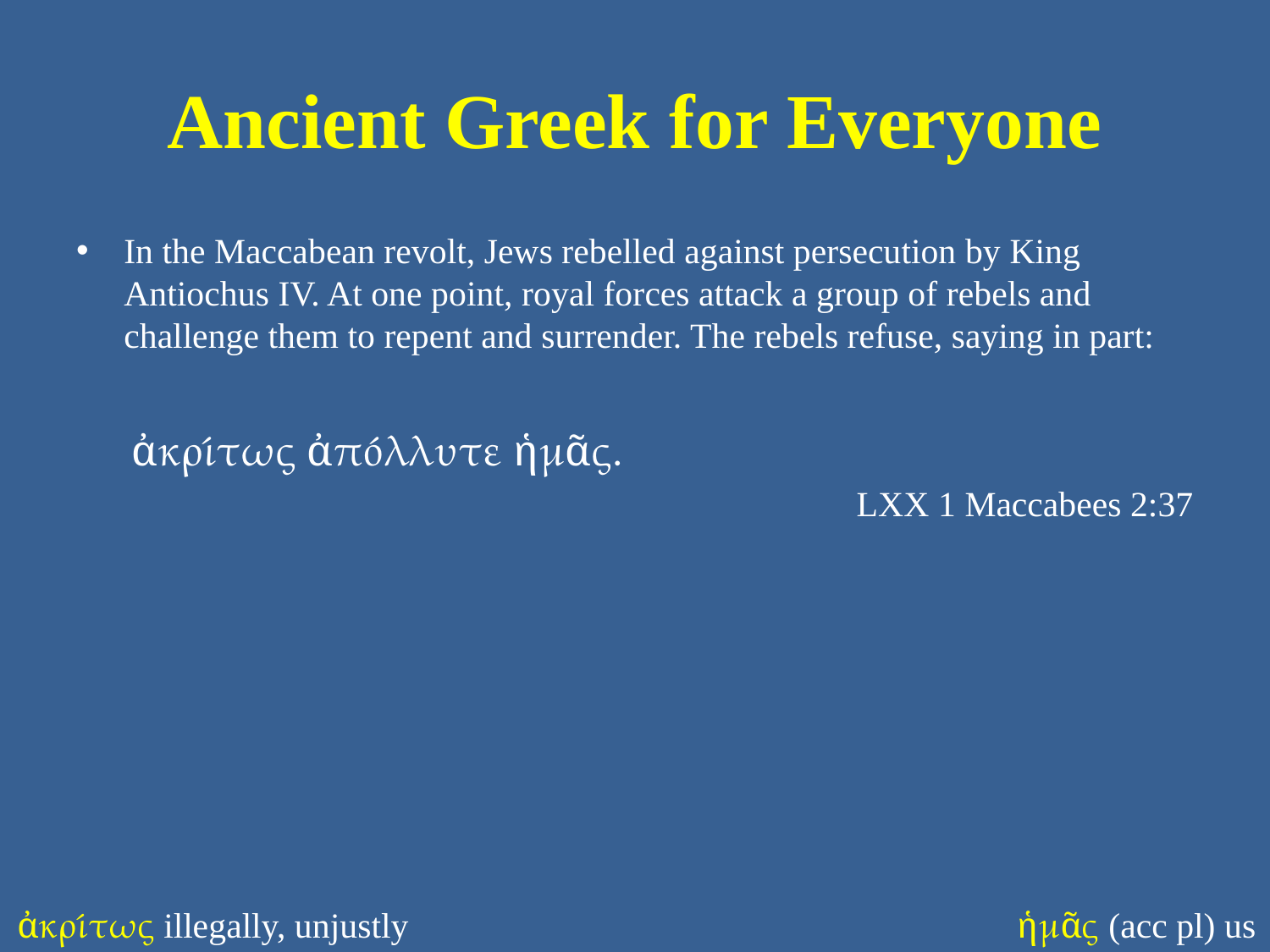

# Ancient Greek for Everyone
In the Maccabean revolt, Jews rebelled against persecution by King Antiochus IV. At one point, royal forces attack a group of rebels and challenge them to repent and surrender. The rebels refuse, saying in part:

ἀκρίτως ἀπόλλυτε ἡμᾶς.
LXX 1 Maccabees 2:37

ἀκρίτως illegally, unjustly
ἡμᾶς (acc pl) us